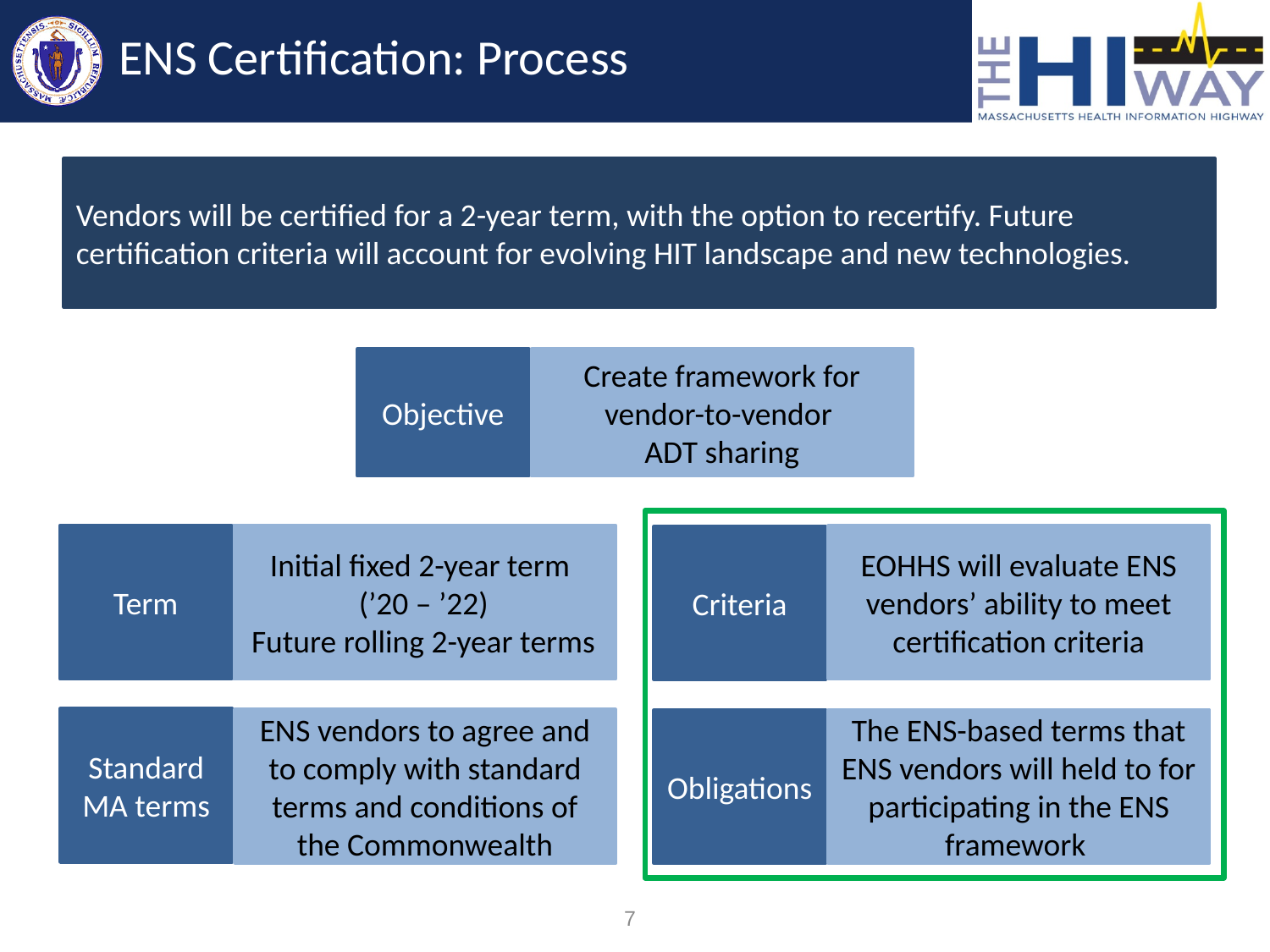

# ENS Certification: Process
Vendors will be certified for a 2-year term, with the option to recertify. Future certification criteria will account for evolving HIT landscape and new technologies.
Objective
Create framework for vendor-to-vendor
ADT sharing

Term
Initial fixed 2-year term
(’20 – ’22)
Future rolling 2-year terms
EOHHS will evaluate ENS vendors’ ability to meet certification criteria
Criteria
Standard MA terms
ENS vendors to agree and to comply with standard terms and conditions of the Commonwealth
Obligations
The ENS-based terms that ENS vendors will held to for participating in the ENS framework
7